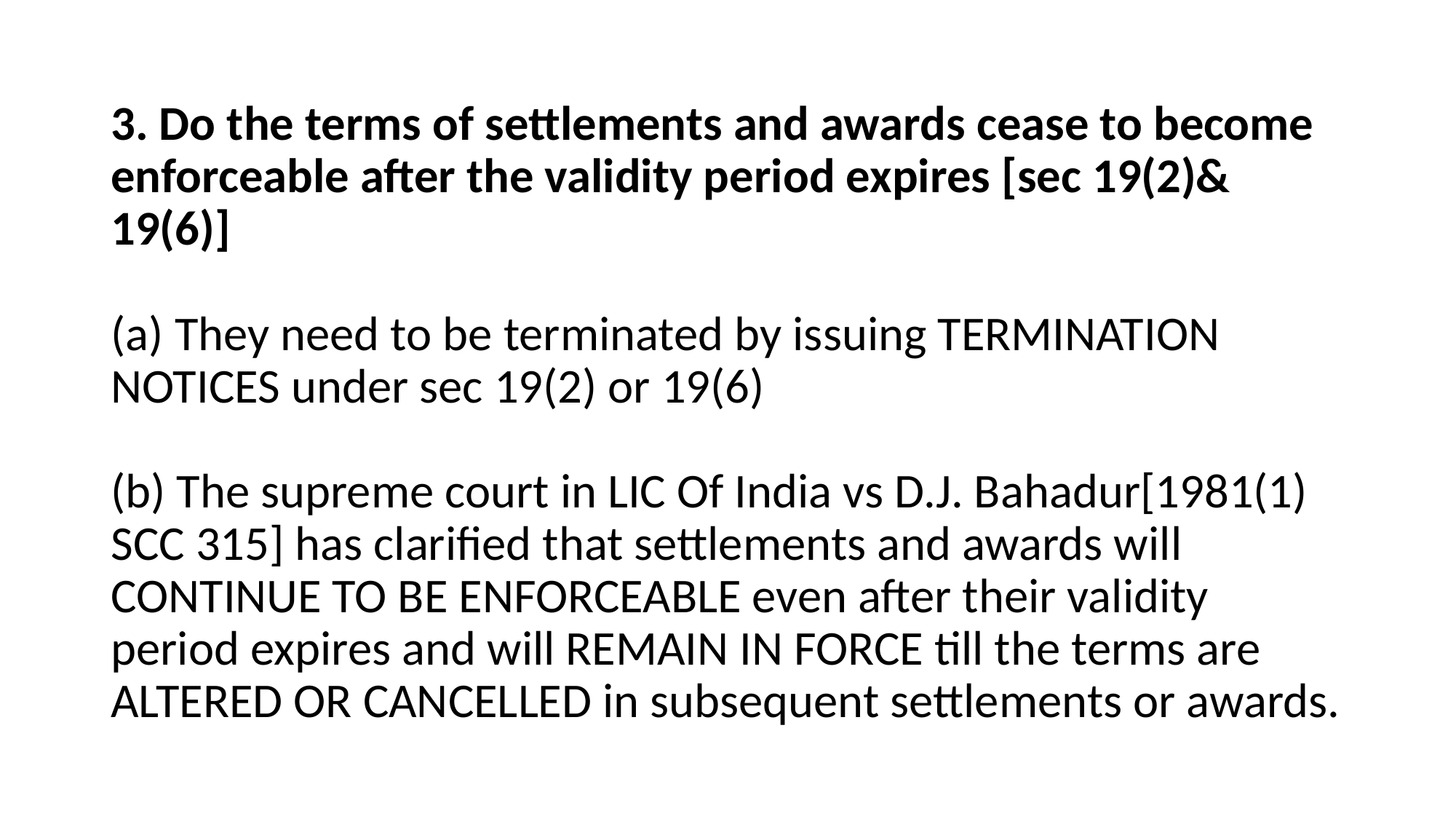

# 3. Do the terms of settlements and awards cease to become enforceable after the validity period expires [sec 19(2)& 19(6)] (a) They need to be terminated by issuing TERMINATION NOTICES under sec 19(2) or 19(6) (b) The supreme court in LIC Of India vs D.J. Bahadur[1981(1) SCC 315] has clarified that settlements and awards will CONTINUE TO BE ENFORCEABLE even after their validity period expires and will REMAIN IN FORCE till the terms are ALTERED OR CANCELLED in subsequent settlements or awards.